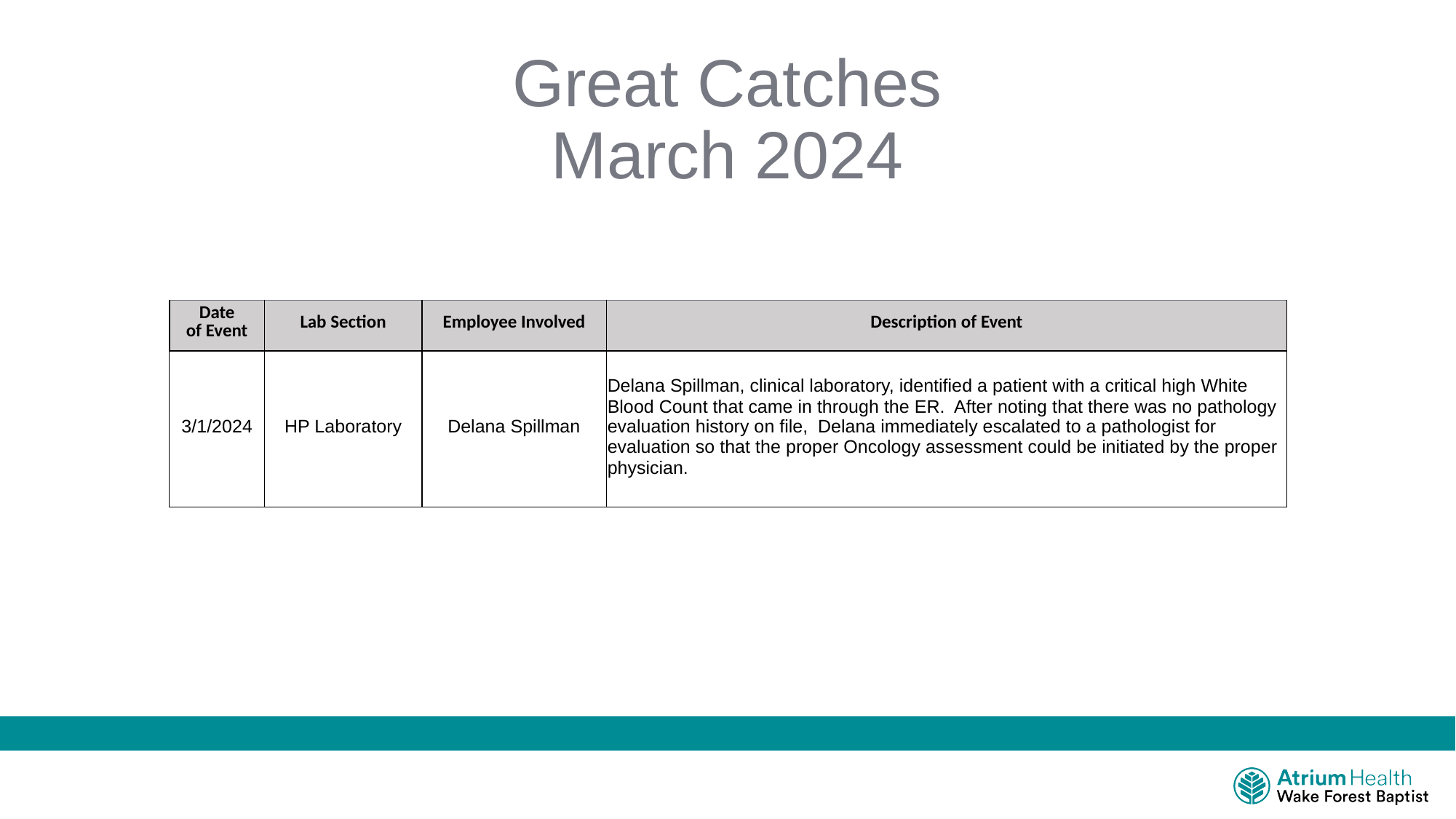

# Great Catches March 2024
| Date of Event | Lab Section | Employee Involved | Description of Event |
| --- | --- | --- | --- |
| 3/1/2024 | HP Laboratory | Delana Spillman | Delana Spillman, clinical laboratory, identified a patient with a critical high White Blood Count that came in through the ER.  After noting that there was no pathology evaluation history on file,  Delana immediately escalated to a pathologist for evaluation so that the proper Oncology assessment could be initiated by the proper physician. |